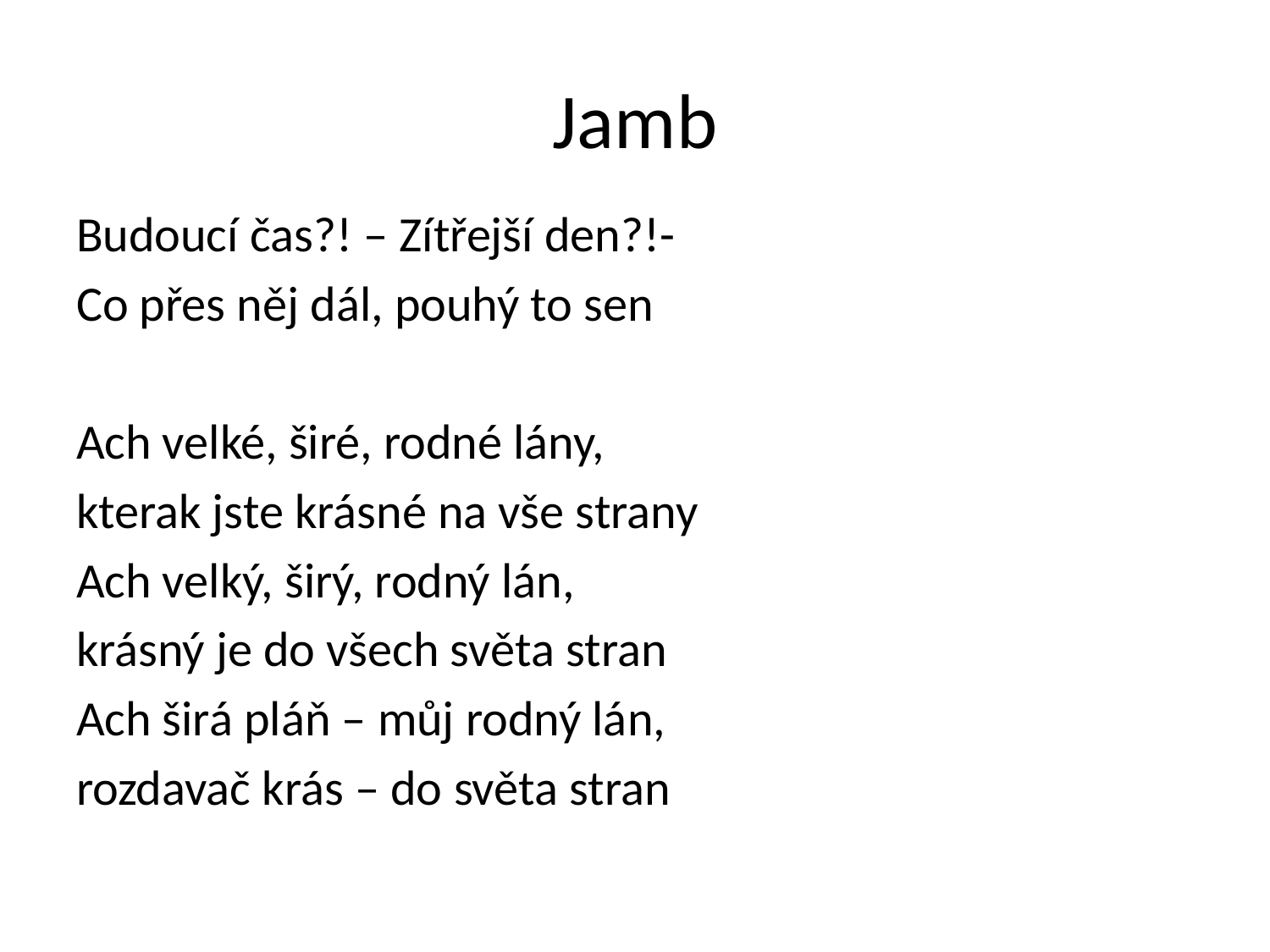

# Jamb
Budoucí čas?! – Zítřejší den?!-
Co přes něj dál, pouhý to sen

Ach velké, širé, rodné lány,
kterak jste krásné na vše strany
Ach velký, širý, rodný lán,
krásný je do všech světa stran
Ach širá pláň – můj rodný lán,
rozdavač krás – do světa stran